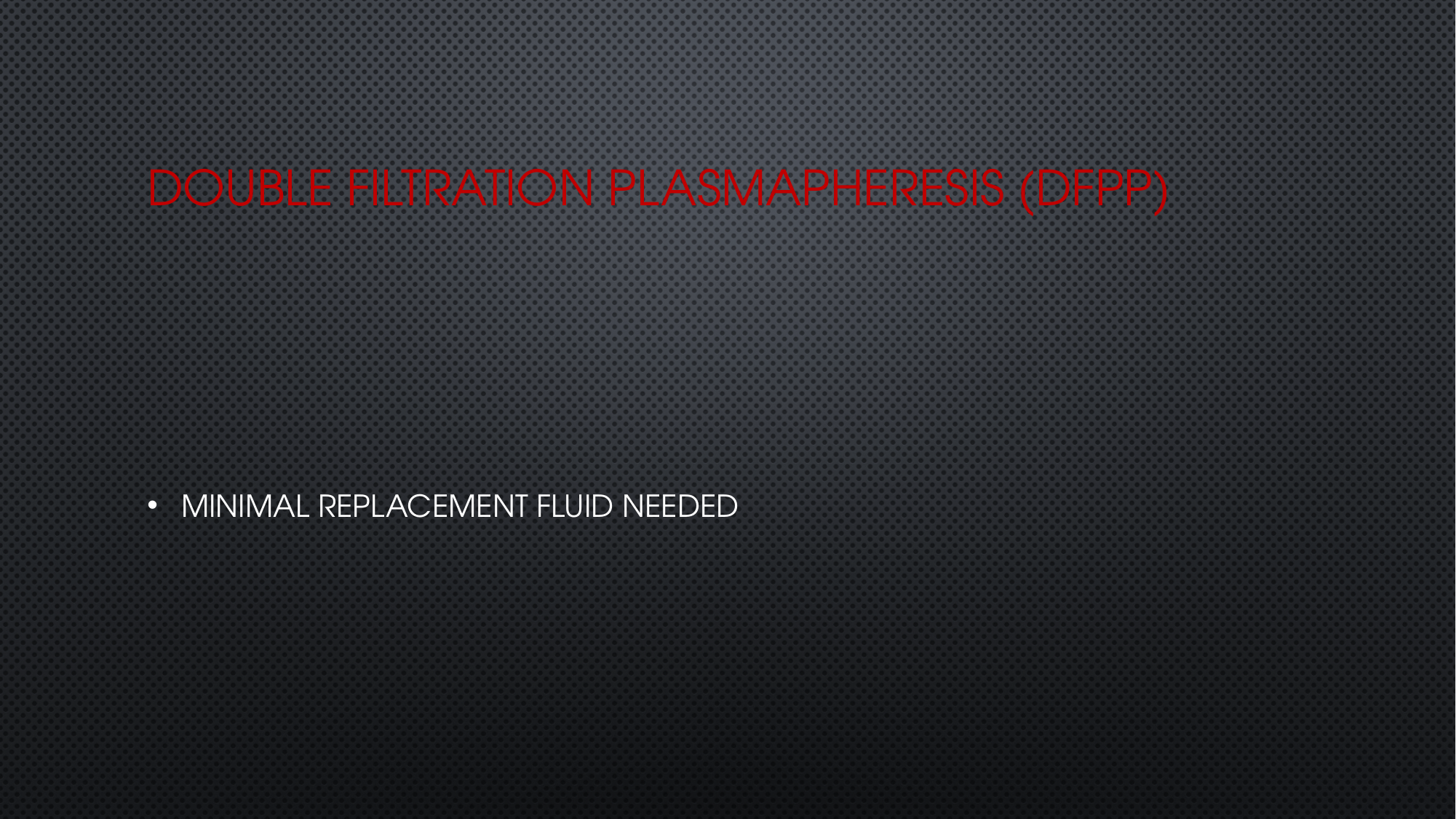

# Double filtration plasmapheresis (DFPP)
Minimal replacement fluid needed